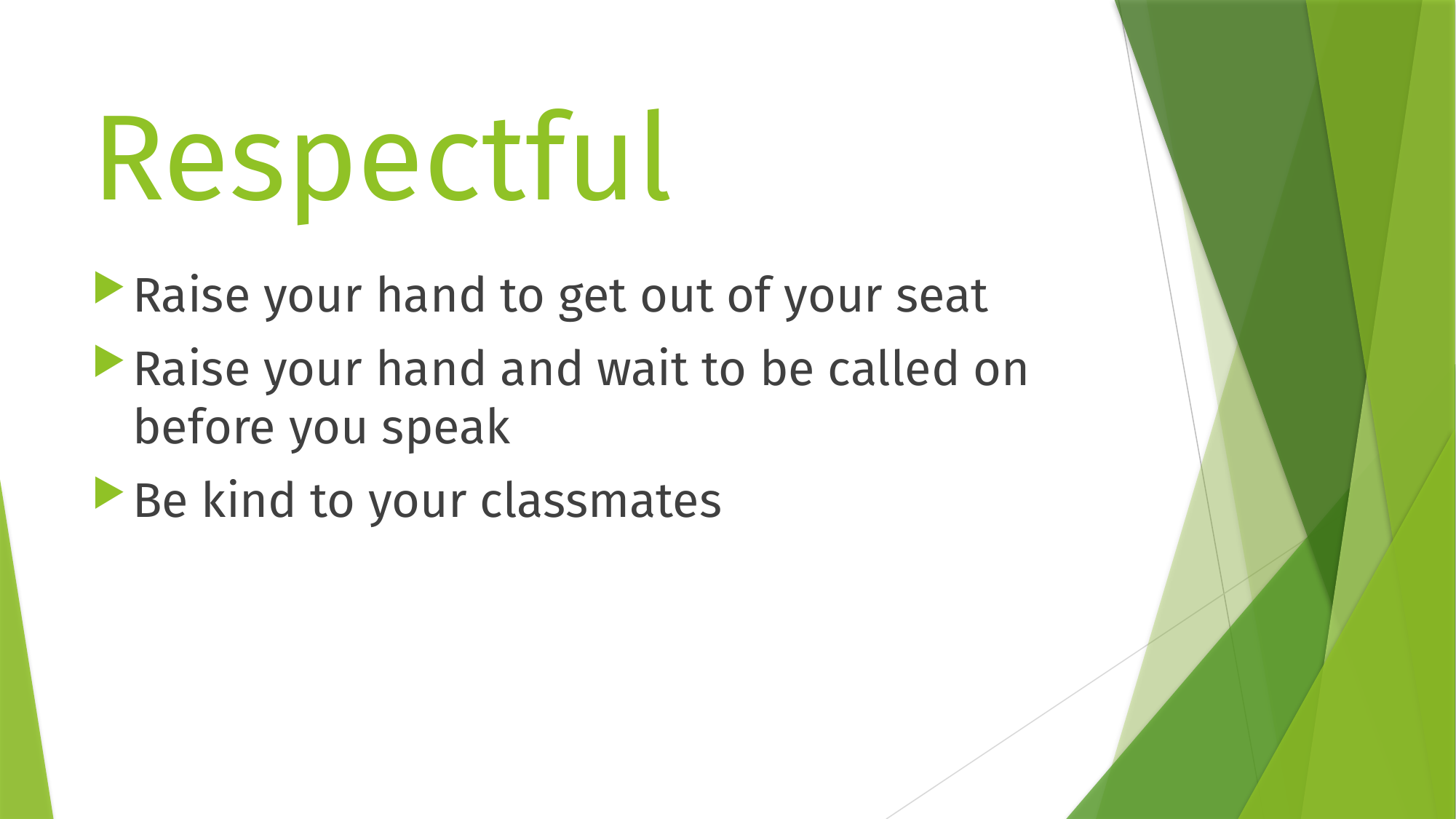

# Respectful
Raise your hand to get out of your seat
Raise your hand and wait to be called on before you speak
Be kind to your classmates